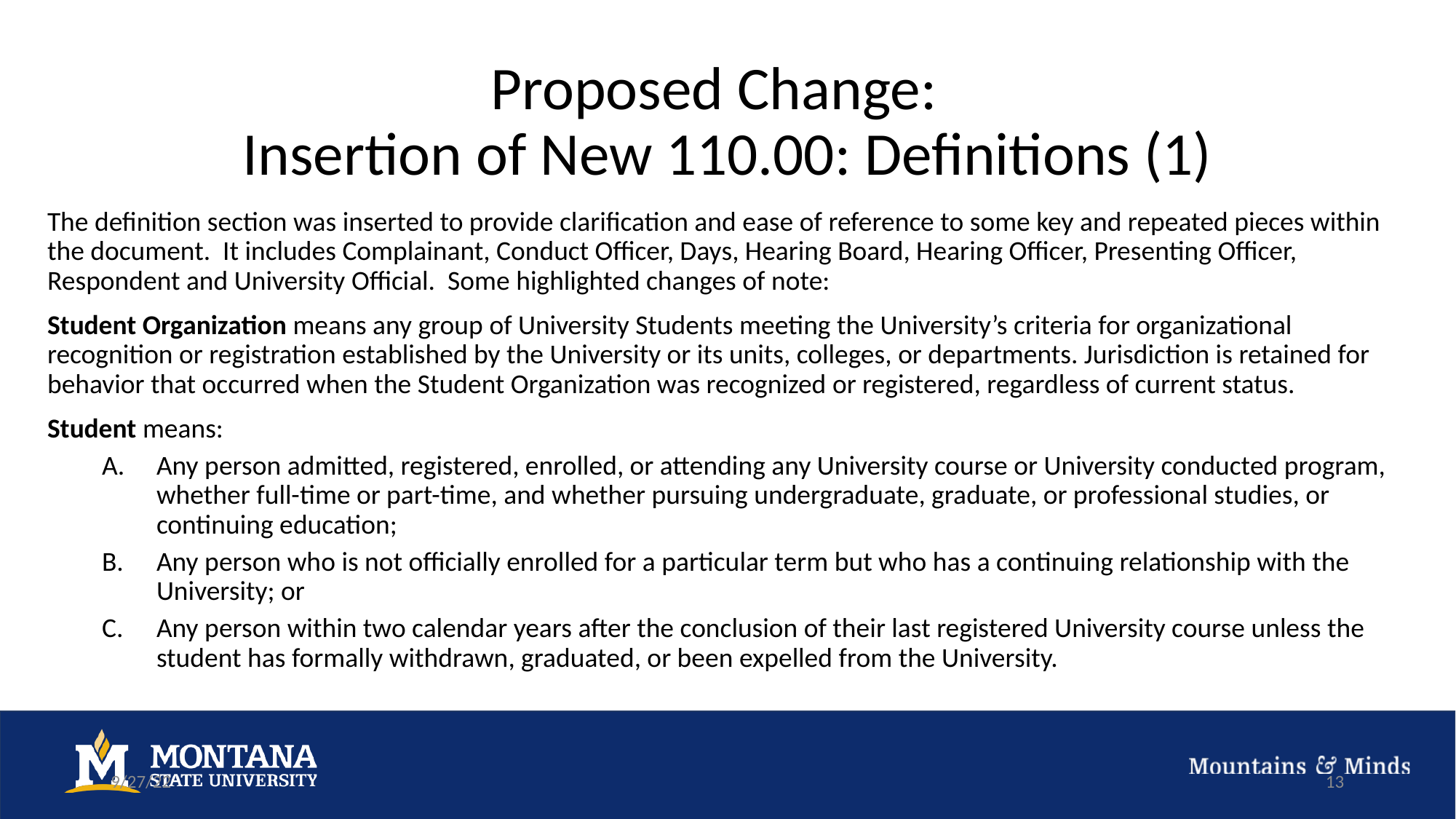

# Proposed Change: Insertion of New 110.00: Definitions (1)
The definition section was inserted to provide clarification and ease of reference to some key and repeated pieces within the document.  It includes Complainant, Conduct Officer, Days, Hearing Board, Hearing Officer, Presenting Officer, Respondent and University Official.  Some highlighted changes of note:
Student Organization means any group of University Students meeting the University’s criteria for organizational recognition or registration established by the University or its units, colleges, or departments. Jurisdiction is retained for behavior that occurred when the Student Organization was recognized or registered, regardless of current status.
Student means:
Any person admitted, registered, enrolled, or attending any University course or University conducted program, whether full-time or part-time, and whether pursuing undergraduate, graduate, or professional studies, or continuing education;
Any person who is not officially enrolled for a particular term but who has a continuing relationship with the University; or
Any person within two calendar years after the conclusion of their last registered University course unless the student has formally withdrawn, graduated, or been expelled from the University.
9/27/22
13